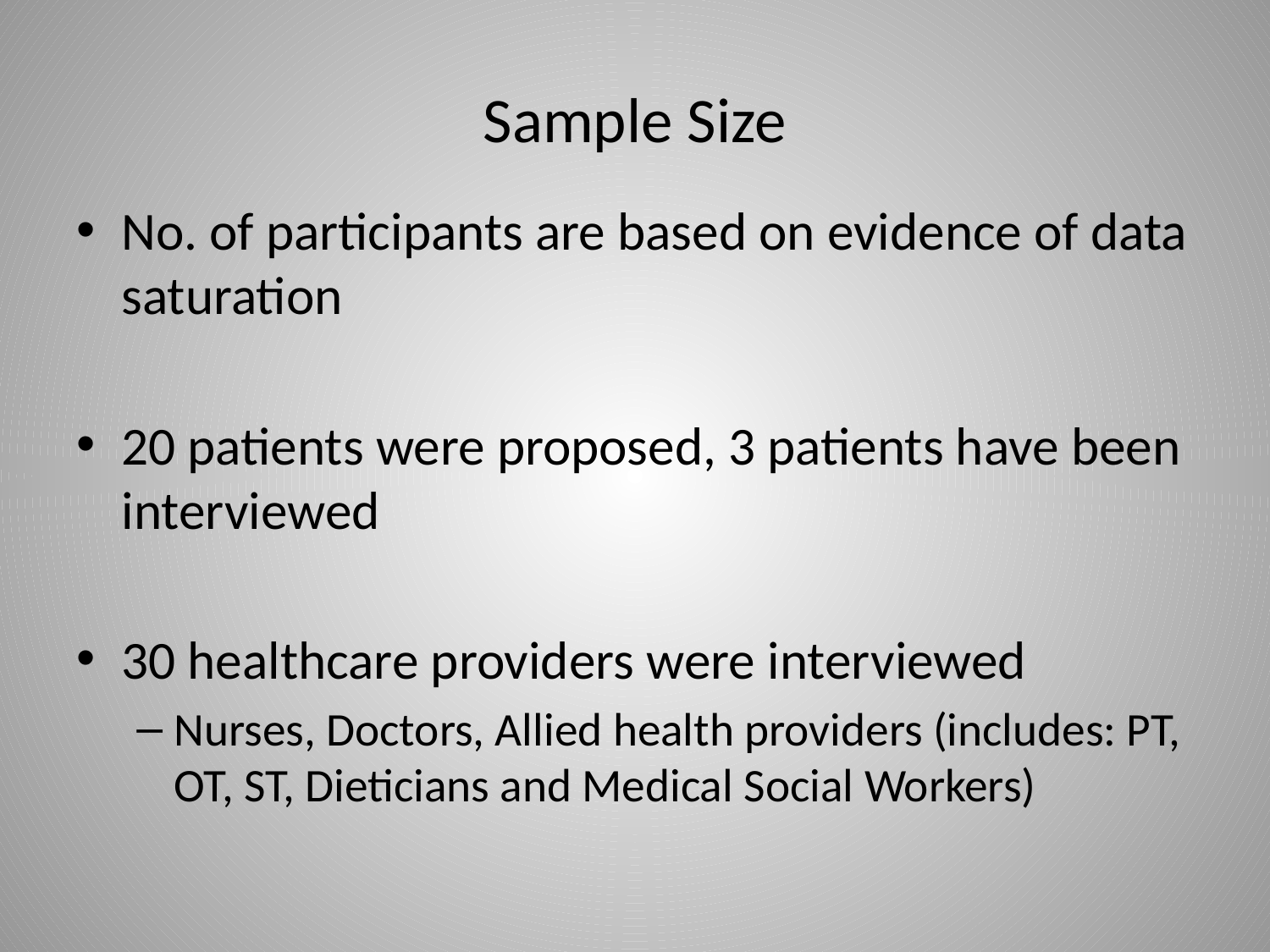

# Sample Size
No. of participants are based on evidence of data saturation

20 patients were proposed, 3 patients have been interviewed

30 healthcare providers were interviewed
Nurses, Doctors, Allied health providers (includes: PT, OT, ST, Dieticians and Medical Social Workers)